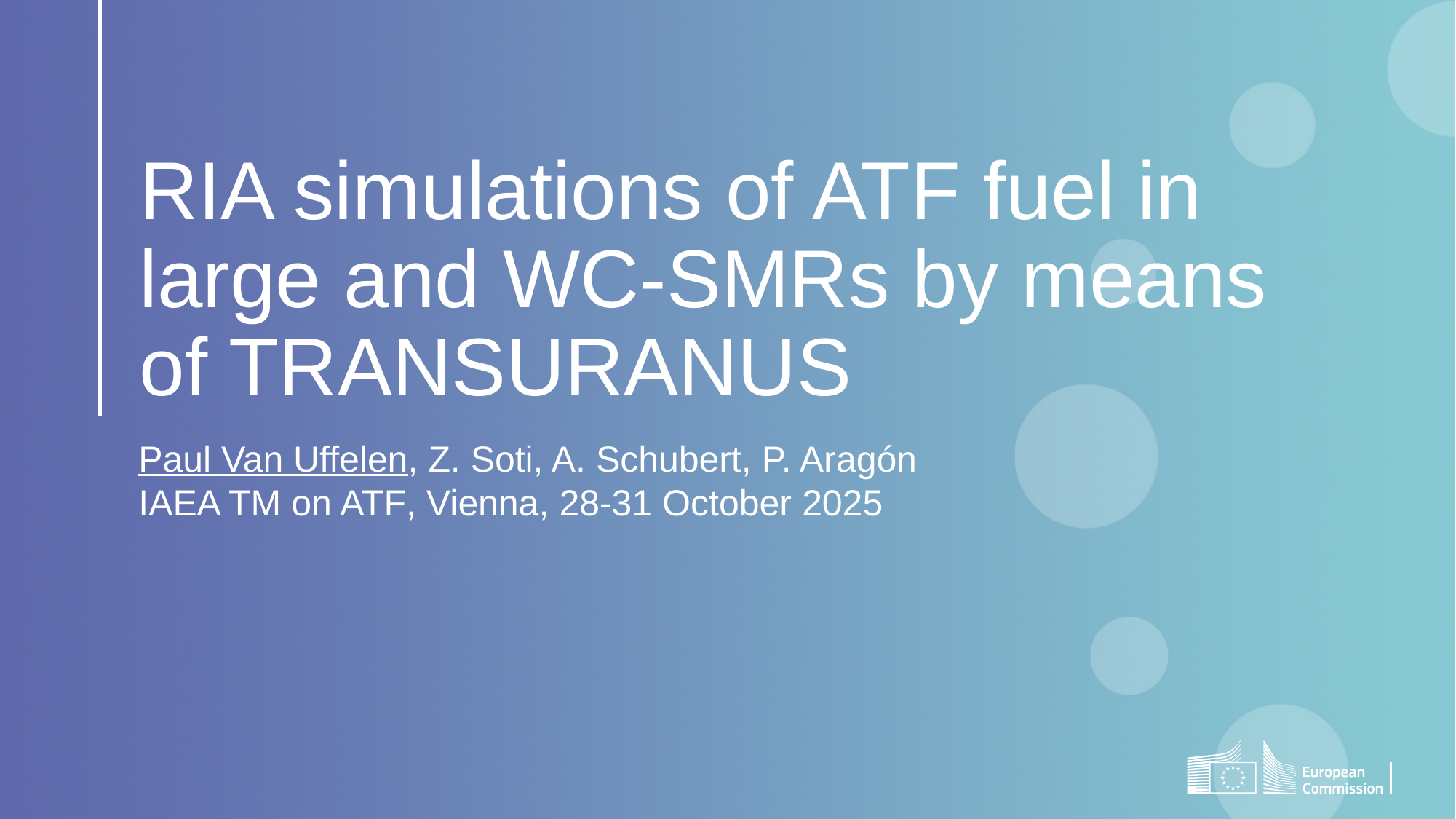

# RIA simulations of ATF fuel in large and WC-SMRs by means of TRANSURANUS
Paul Van Uffelen, Z. Soti, A. Schubert, P. Aragón
IAEA TM on ATF, Vienna, 28-31 October 2025